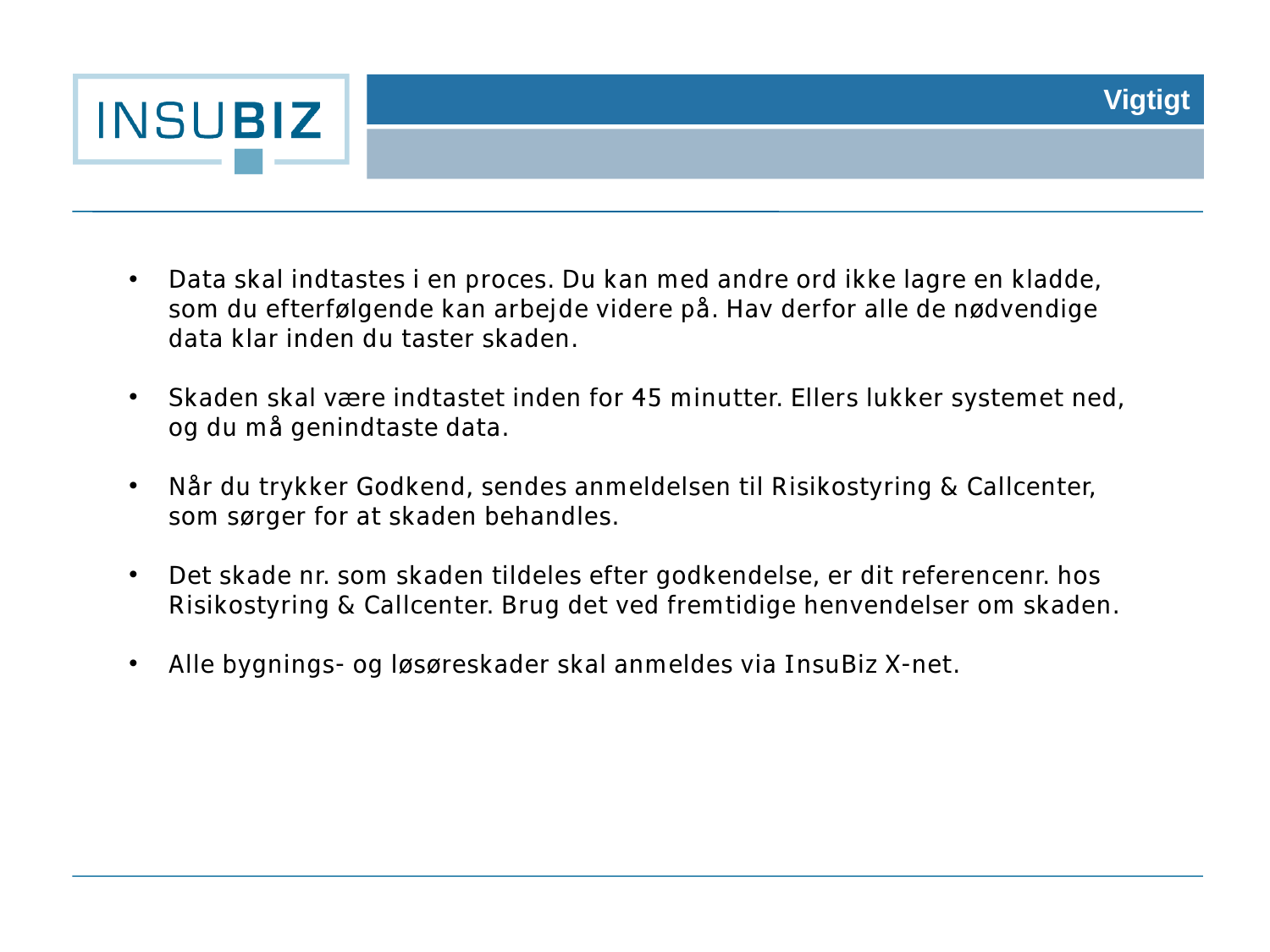

Vigtigt
Data skal indtastes i en proces. Du kan med andre ord ikke lagre en kladde, som du efterfølgende kan arbejde videre på. Hav derfor alle de nødvendige data klar inden du taster skaden.

Skaden skal være indtastet inden for 45 minutter. Ellers lukker systemet ned, og du må genindtaste data.

Når du trykker Godkend, sendes anmeldelsen til Risikostyring & Callcenter, som sørger for at skaden behandles.

Det skade nr. som skaden tildeles efter godkendelse, er dit referencenr. hos Risikostyring & Callcenter. Brug det ved fremtidige henvendelser om skaden.

Alle bygnings- og løsøreskader skal anmeldes via InsuBiz X-net.